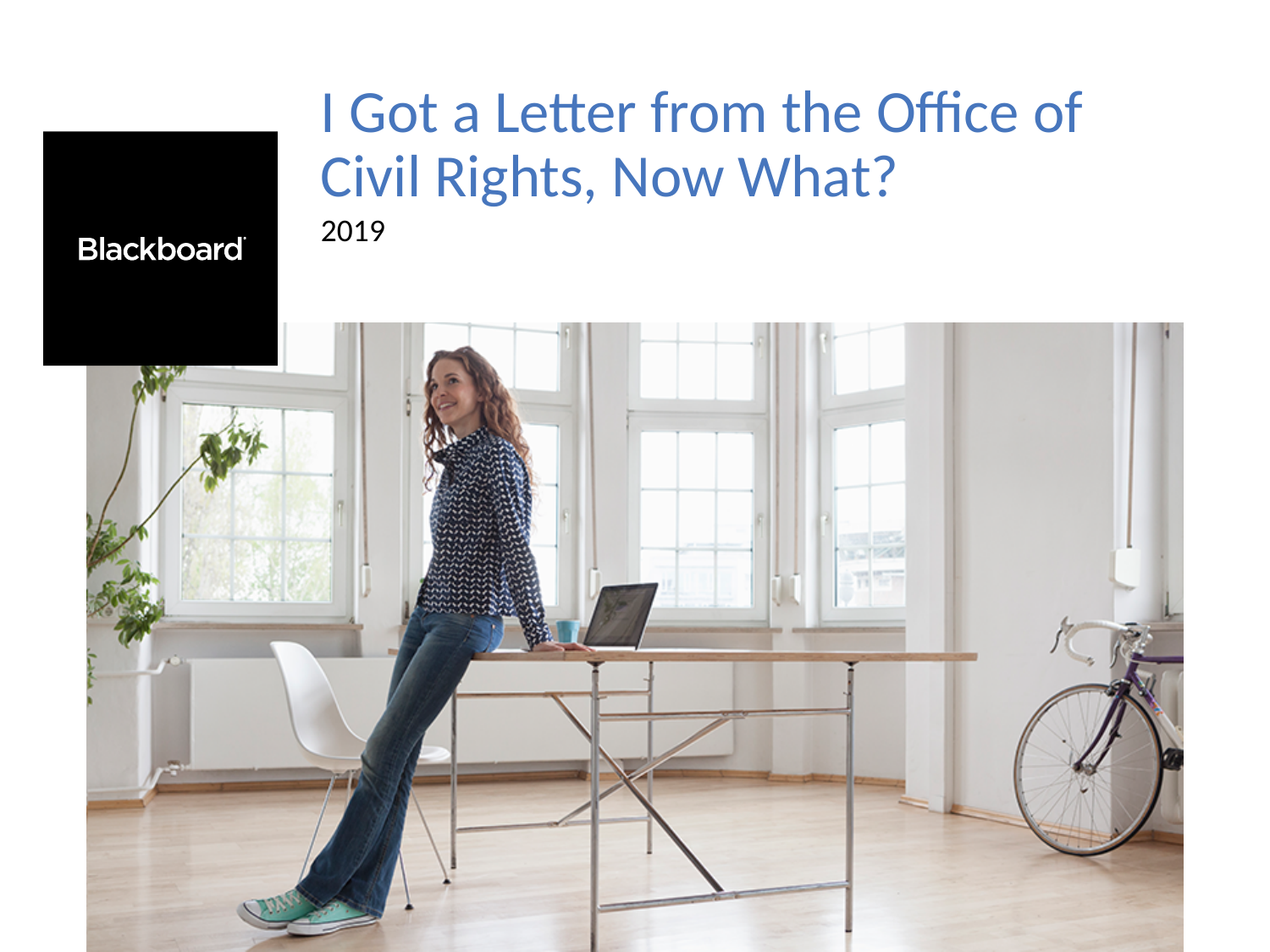

# I Got a Letter from the Office of Civil Rights, Now What?
2019